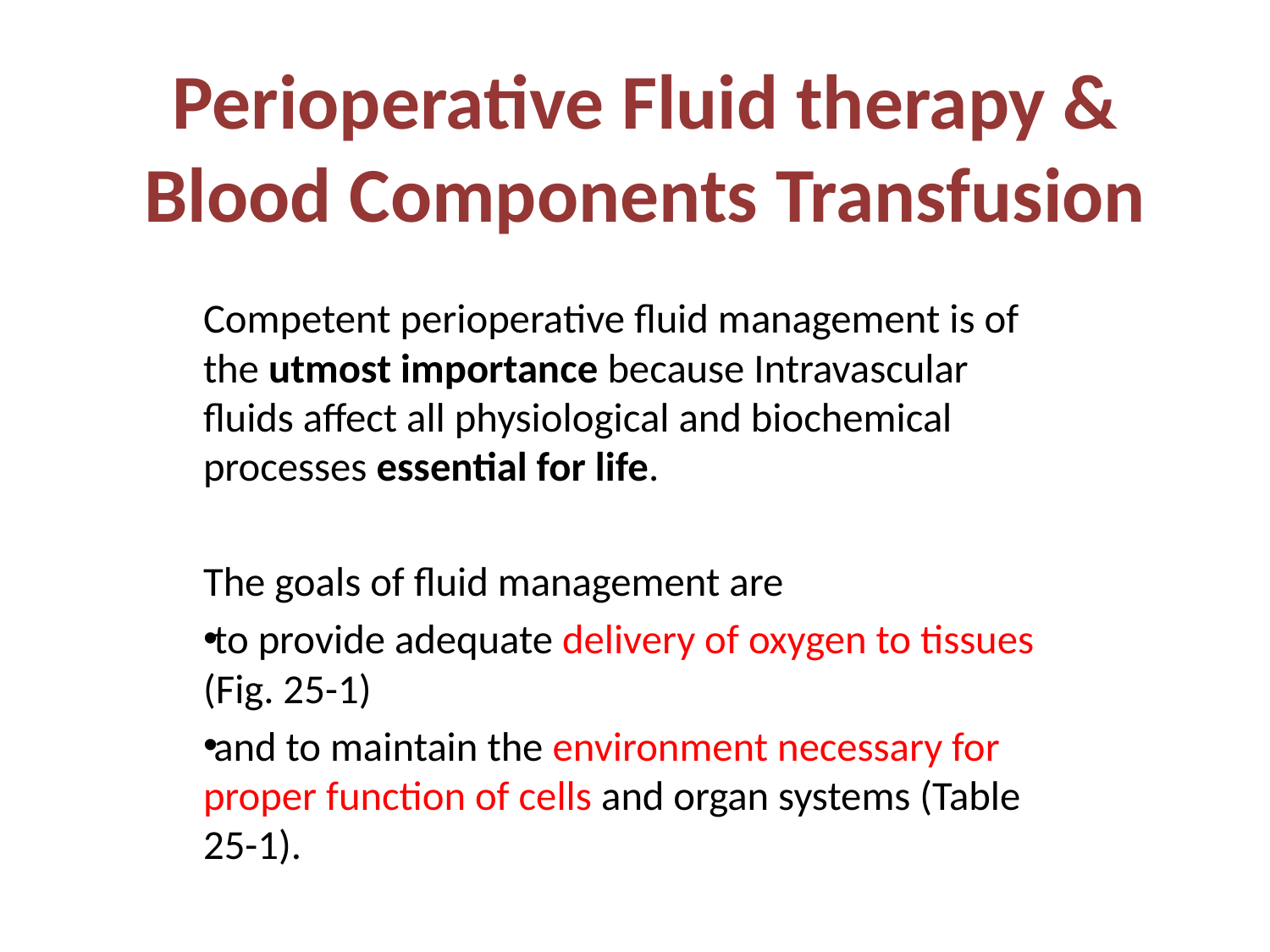

# Perioperative Fluid therapy & Blood Components Transfusion
Competent perioperative fluid management is of the utmost importance because Intravascular fluids affect all physiological and biochemical processes essential for life.

The goals of fluid management are
to provide adequate delivery of oxygen to tissues (Fig. 25-1)
and to maintain the environment necessary for proper function of cells and organ systems (Table 25-1).